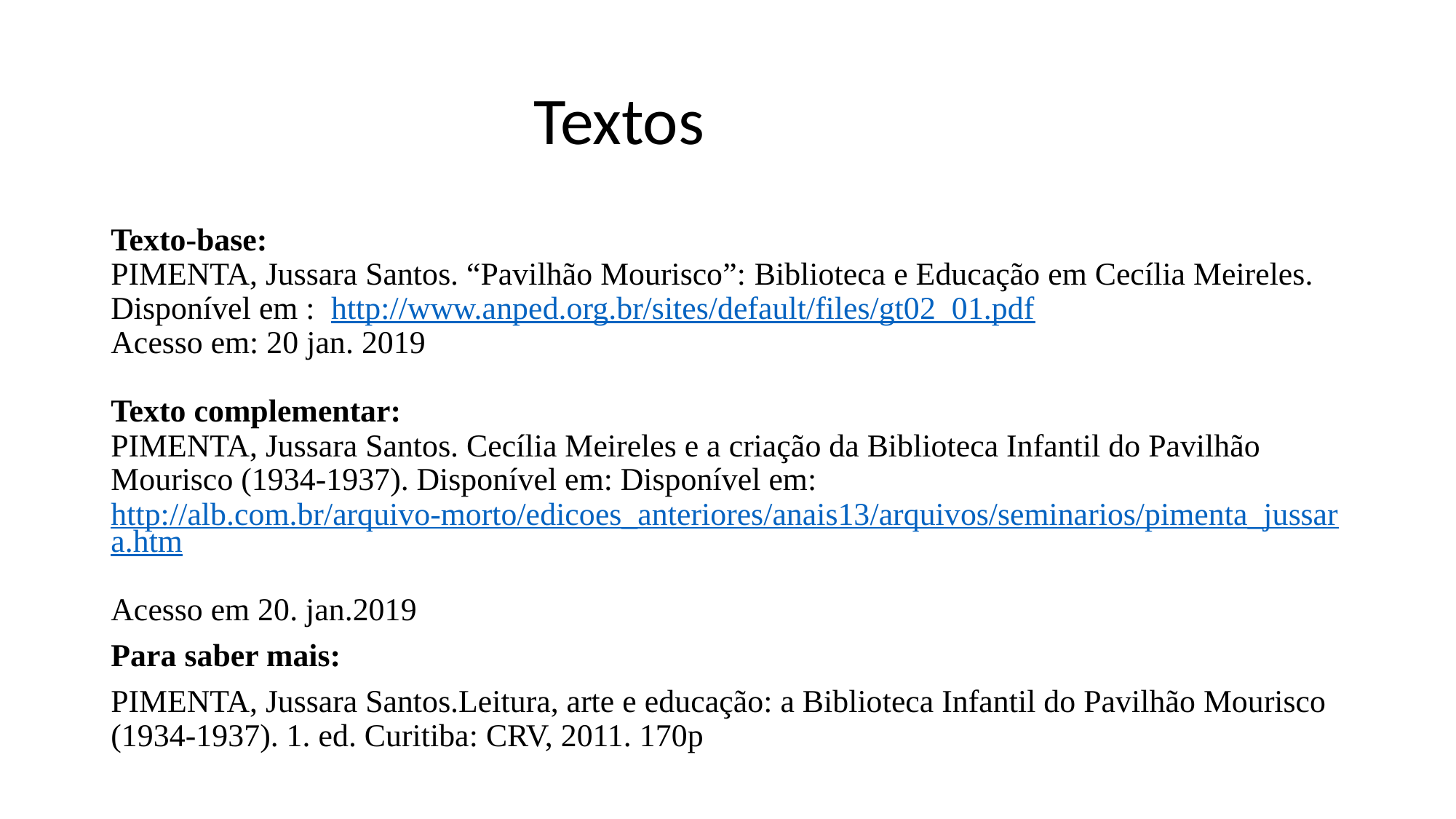

# Textos
Texto-base:
PIMENTA, Jussara Santos. “Pavilhão Mourisco”: Biblioteca e Educação em Cecília Meireles. Disponível em :  http://www.anped.org.br/sites/default/files/gt02_01.pdf
Acesso em: 20 jan. 2019
Texto complementar:
PIMENTA, Jussara Santos. Cecília Meireles e a criação da Biblioteca Infantil do Pavilhão Mourisco (1934-1937). Disponível em: Disponível em: http://alb.com.br/arquivo-morto/edicoes_anteriores/anais13/arquivos/seminarios/pimenta_jussara.htm
Acesso em 20. jan.2019
Para saber mais:
PIMENTA, Jussara Santos.Leitura, arte e educação: a Biblioteca Infantil do Pavilhão Mourisco (1934-1937). 1. ed. Curitiba: CRV, 2011. 170p